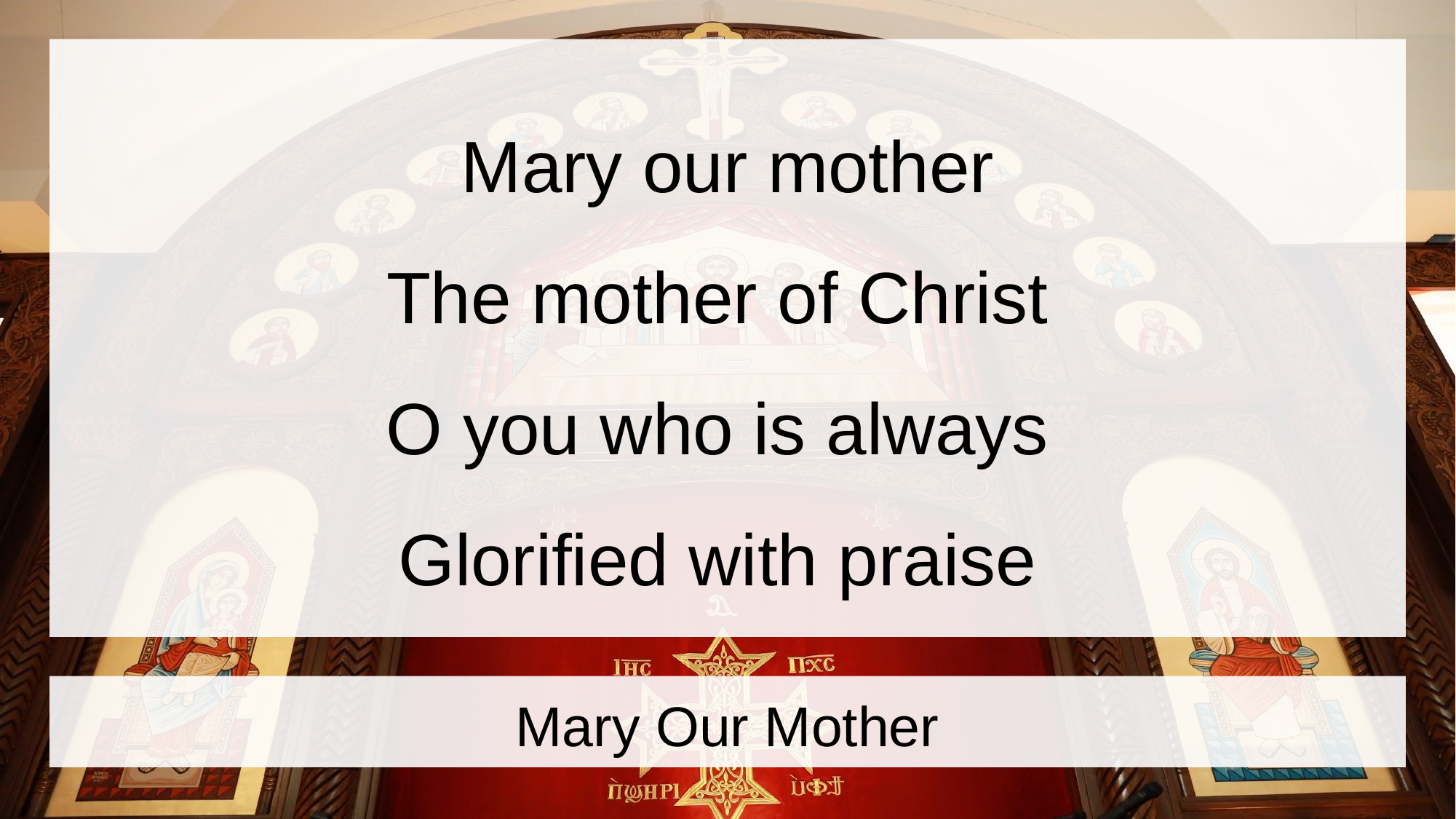

Mary our mother
The mother of Christ
O you who is always
Glorified with praise
# Mary Our Mother